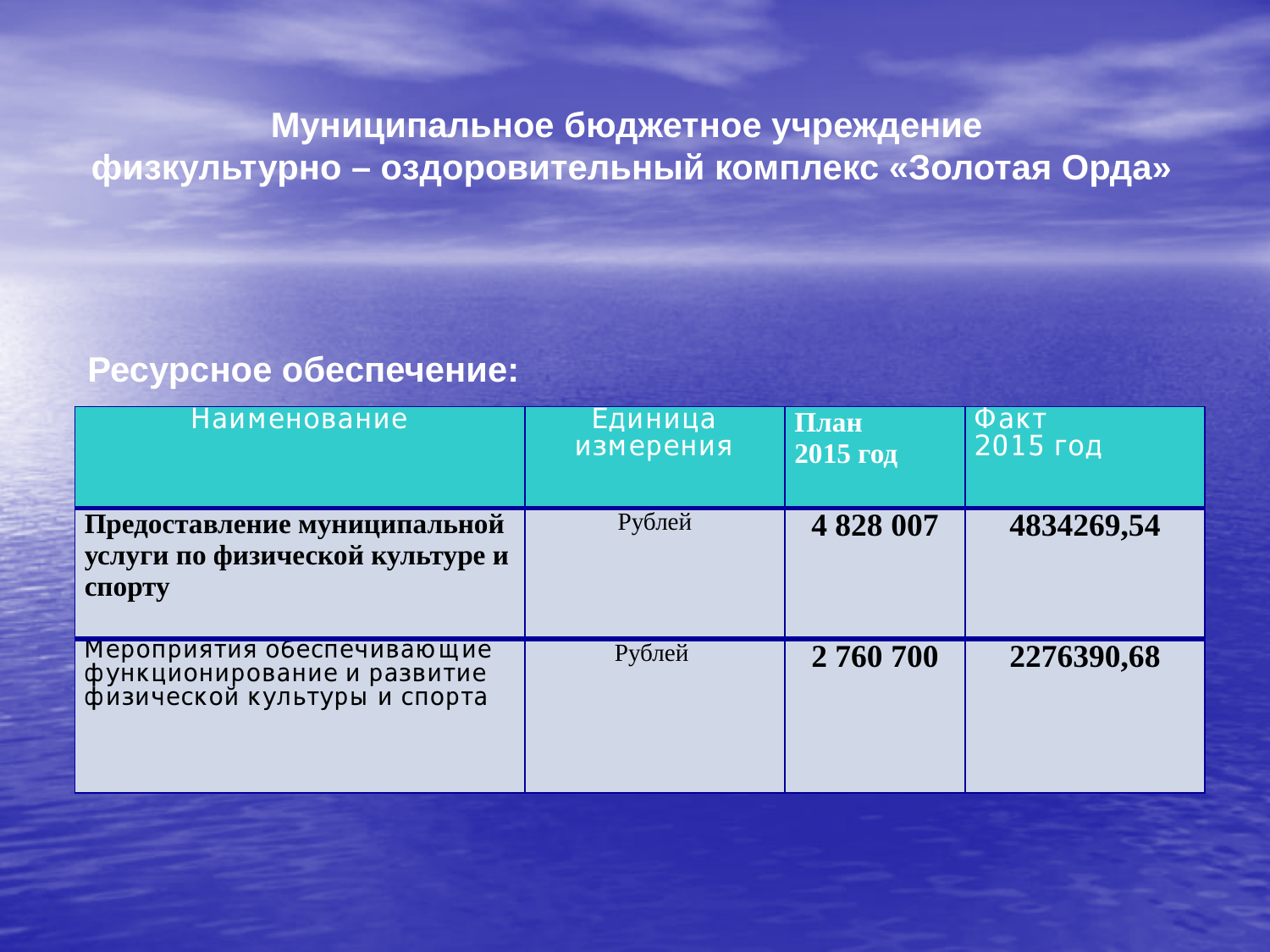

Муниципальное бюджетное учреждение
физкультурно – оздоровительный комплекс «Золотая Орда»
Ресурсное обеспечение:
| Наименование | Единица измерения | План 2015 год | Факт 2015 год |
| --- | --- | --- | --- |
| Предоставление муниципальной услуги по физической культуре и спорту | Рублей | 4 828 007 | 4834269,54 |
| Мероприятия обеспечивающие функционирование и развитие физической культуры и спорта | Рублей | 2 760 700 | 2276390,68 |